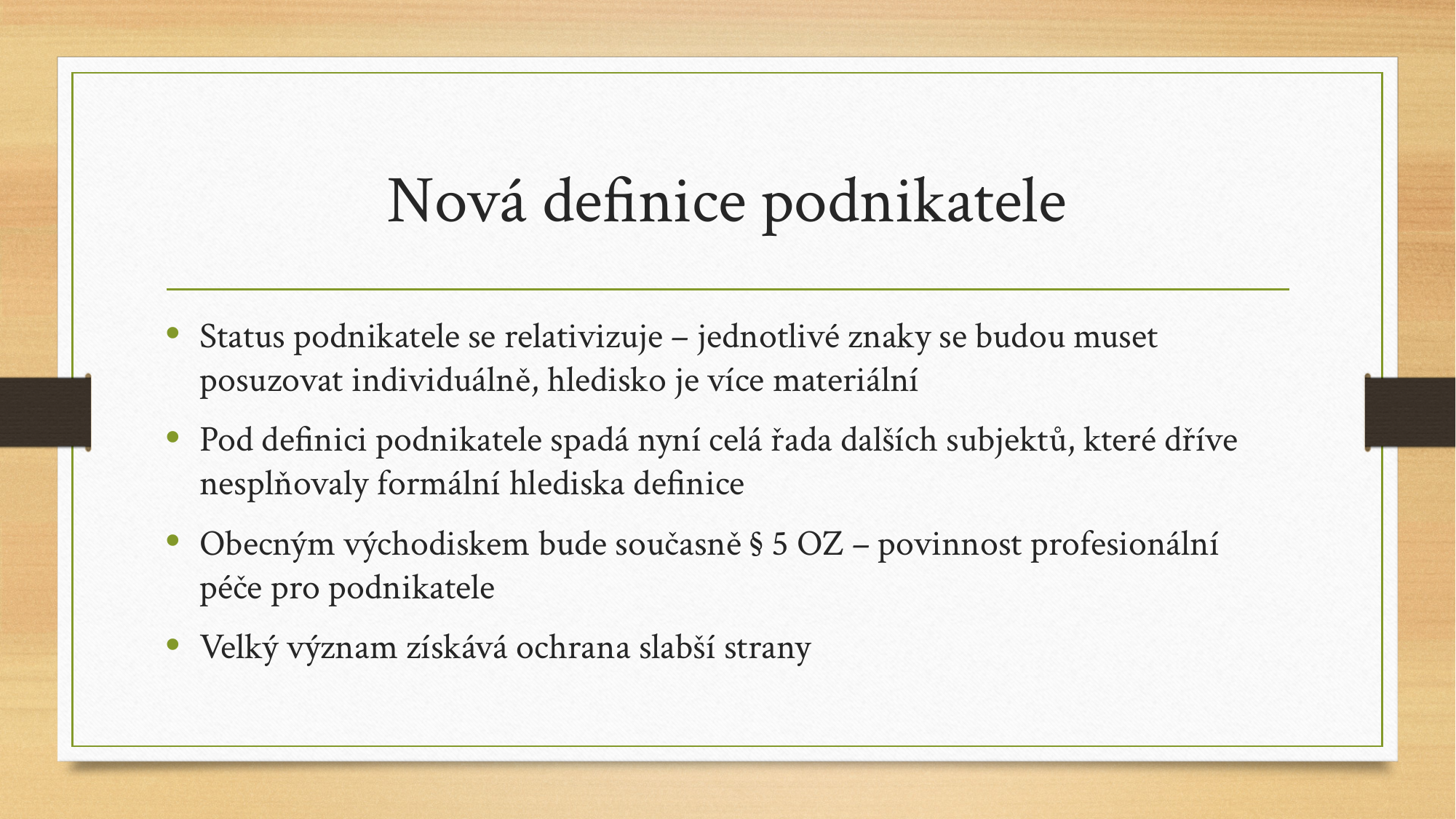

# Nová definice podnikatele
Status podnikatele se relativizuje – jednotlivé znaky se budou muset posuzovat individuálně, hledisko je více materiální
Pod definici podnikatele spadá nyní celá řada dalších subjektů, které dříve nesplňovaly formální hlediska definice
Obecným východiskem bude současně § 5 OZ – povinnost profesionální péče pro podnikatele
Velký význam získává ochrana slabší strany